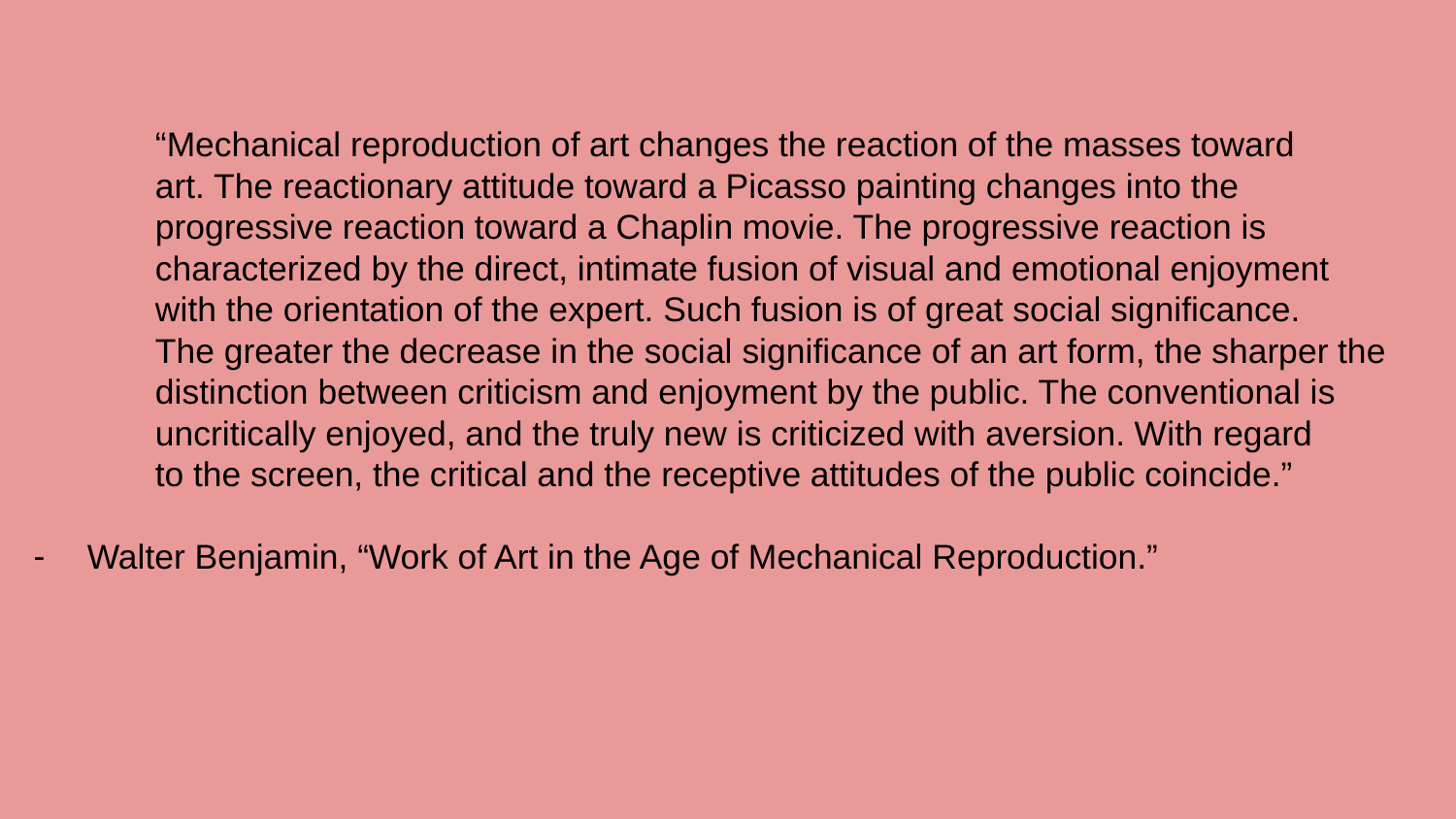

“Mechanical reproduction of art changes the reaction of the masses toward
art. The reactionary attitude toward a Picasso painting changes into the
progressive reaction toward a Chaplin movie. The progressive reaction is
characterized by the direct, intimate fusion of visual and emotional enjoyment
with the orientation of the expert. Such fusion is of great social significance.
The greater the decrease in the social significance of an art form, the sharper the
distinction between criticism and enjoyment by the public. The conventional is
uncritically enjoyed, and the truly new is criticized with aversion. With regard
to the screen, the critical and the receptive attitudes of the public coincide.”

Walter Benjamin, “Work of Art in the Age of Mechanical Reproduction.”